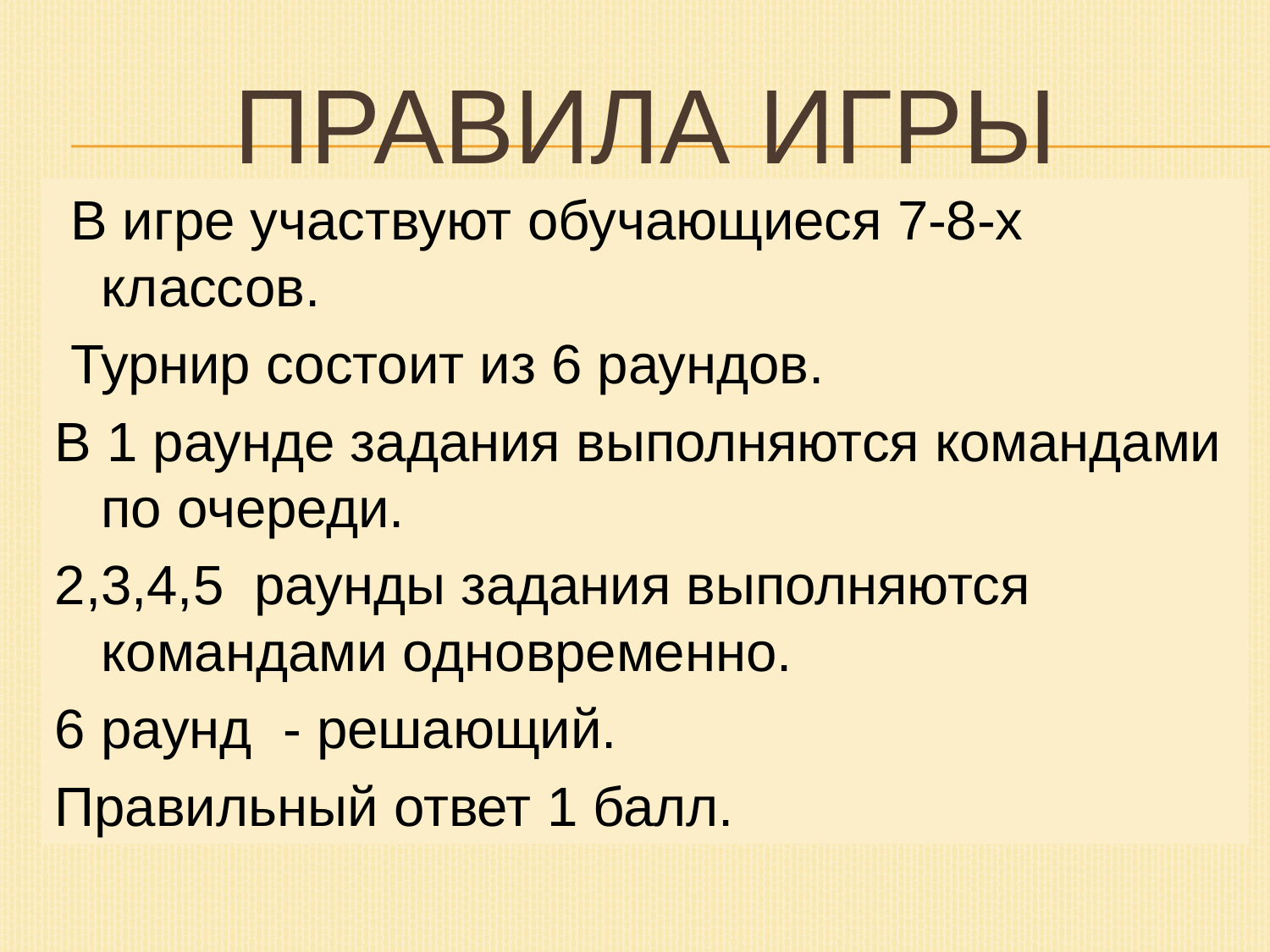

# Правила игры
 В игре участвуют обучающиеся 7-8-х классов.
 Турнир состоит из 6 раундов.
В 1 раунде задания выполняются командами по очереди.
2,3,4,5  раунды задания выполняются командами одновременно.
6 раунд  - решающий.
Правильный ответ 1 балл.